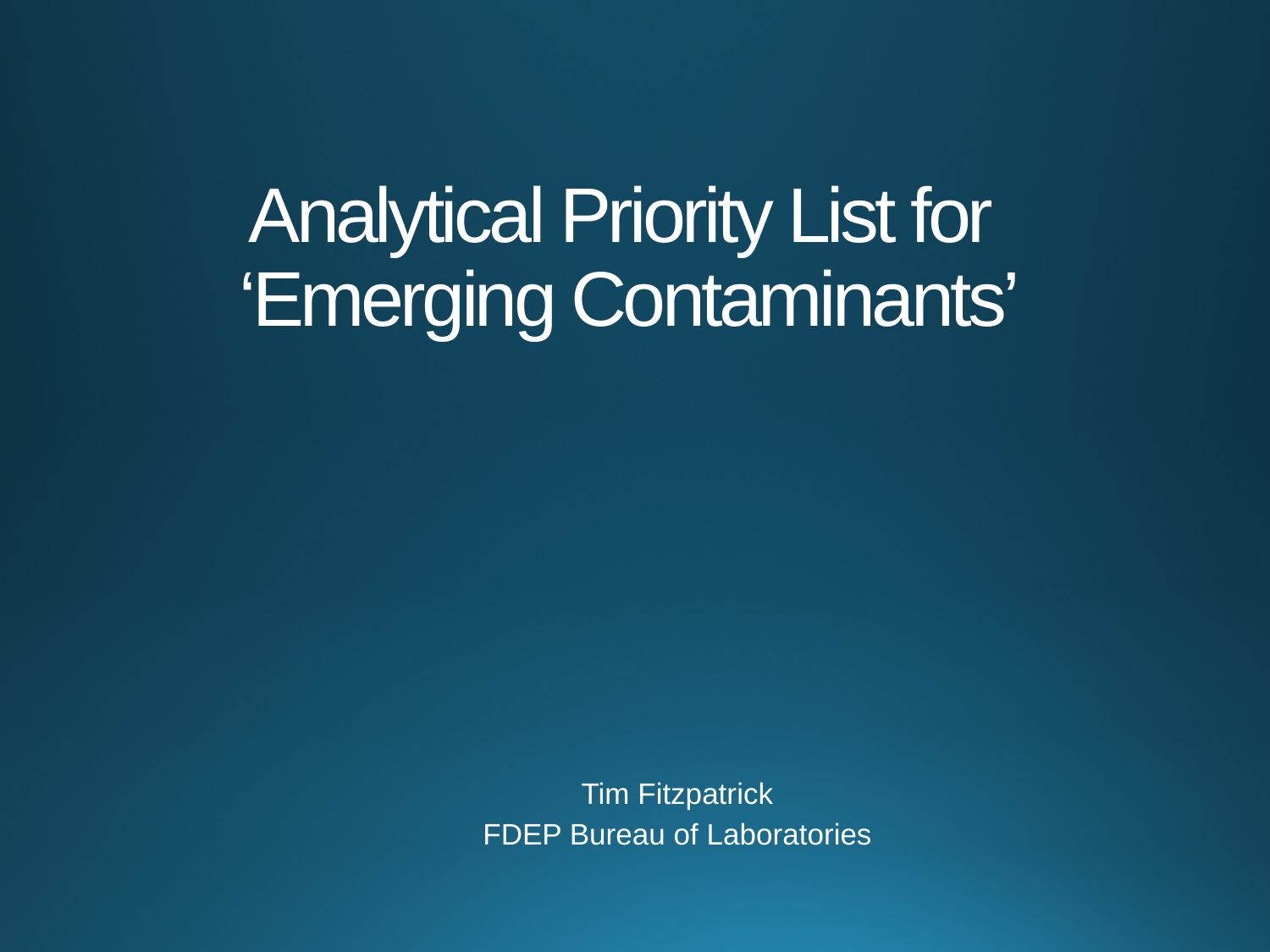

# Analytical Priority List for ‘Emerging Contaminants’
Tim Fitzpatrick
FDEP Bureau of Laboratories